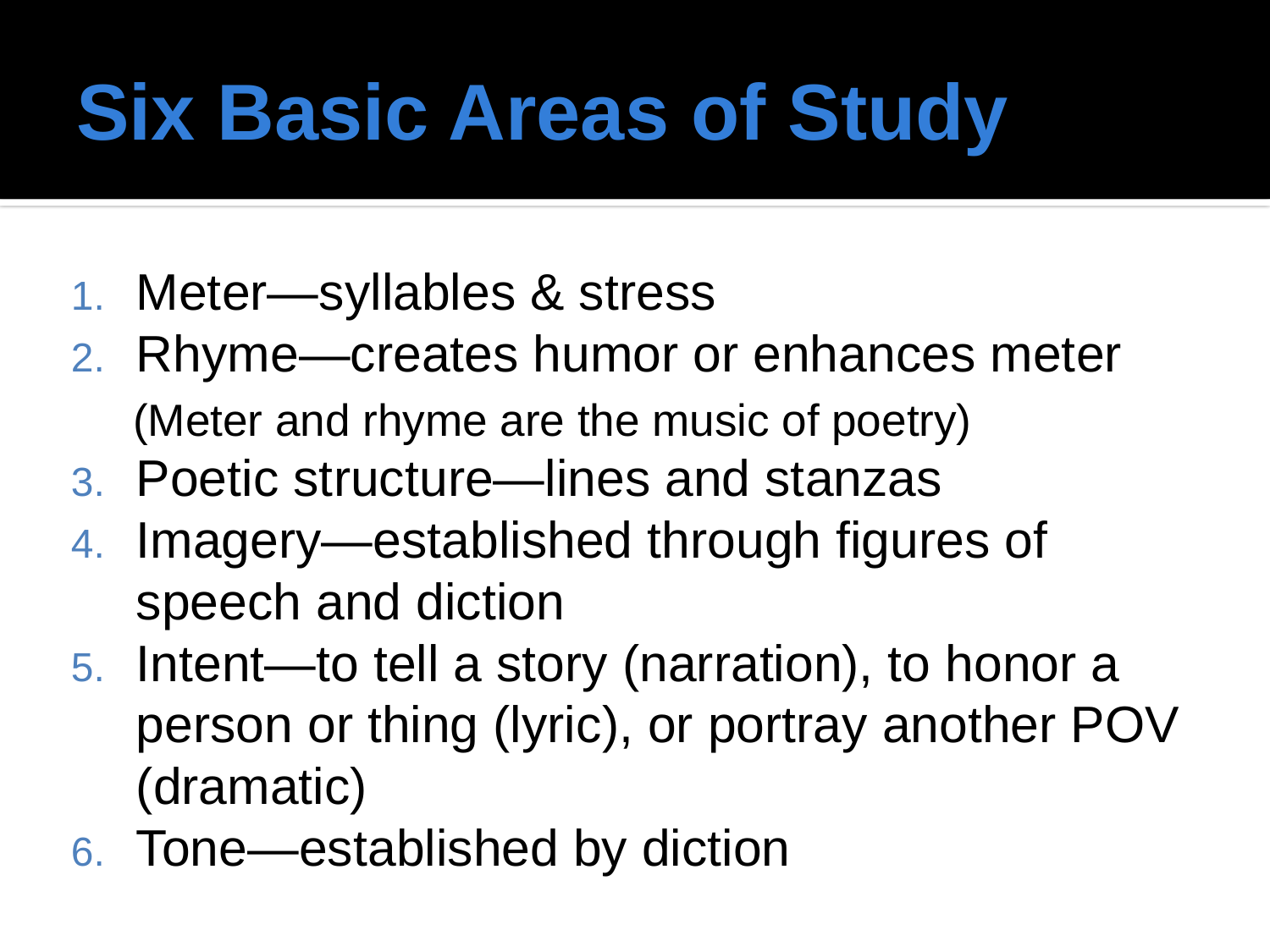

# Six Basic Areas of Study
Meter—syllables & stress
Rhyme—creates humor or enhances meter
  (Meter and rhyme are the music of poetry)
Poetic structure—lines and stanzas
Imagery—established through figures of speech and diction
Intent—to tell a story (narration), to honor a person or thing (lyric), or portray another POV (dramatic)
Tone—established by diction